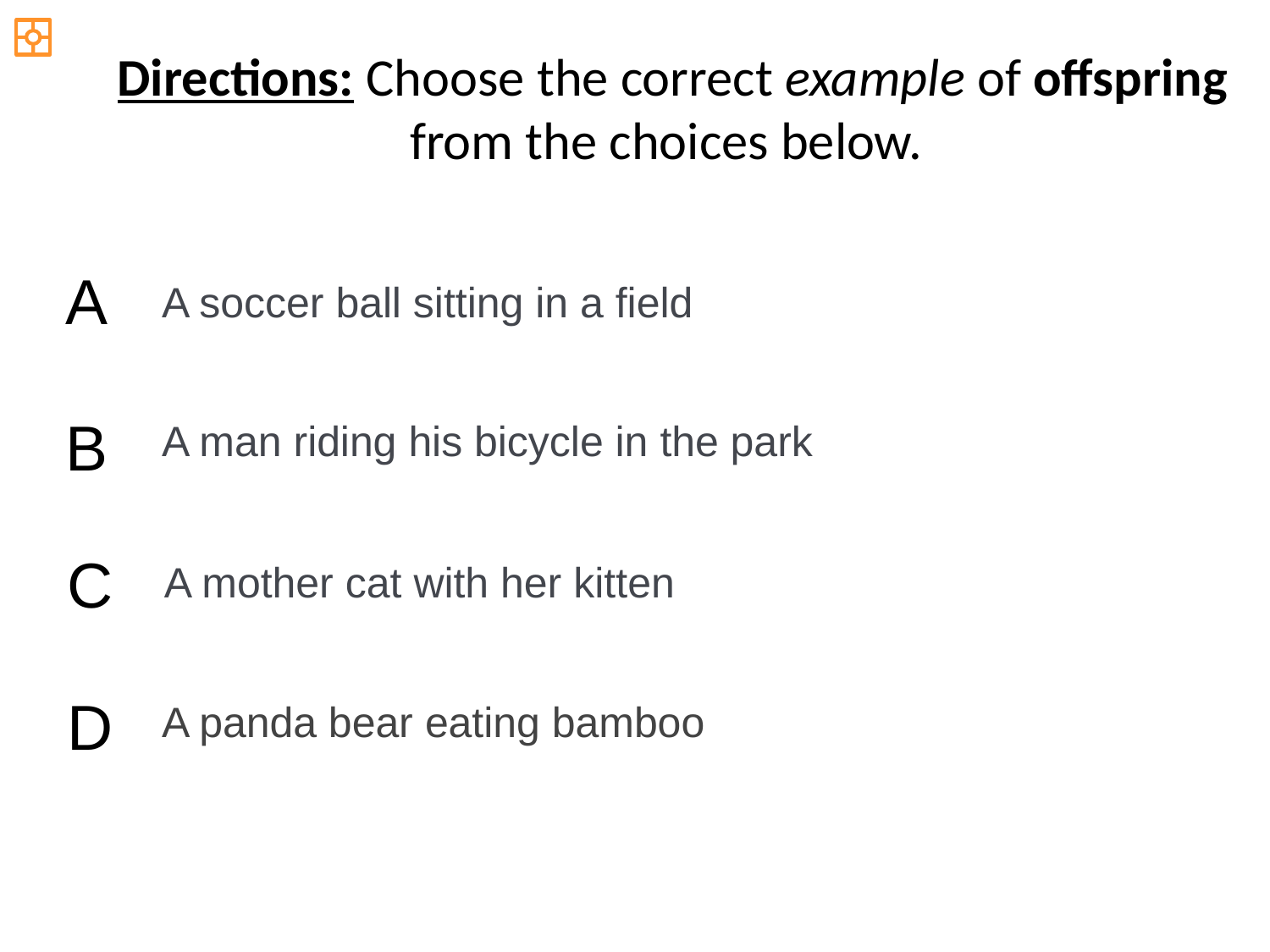

Directions: Choose the correct example of offspring from the choices below.
A

A soccer ball sitting in a field
B
A man riding his bicycle in the park
C
A mother cat with her kitten
D
A panda bear eating bamboo